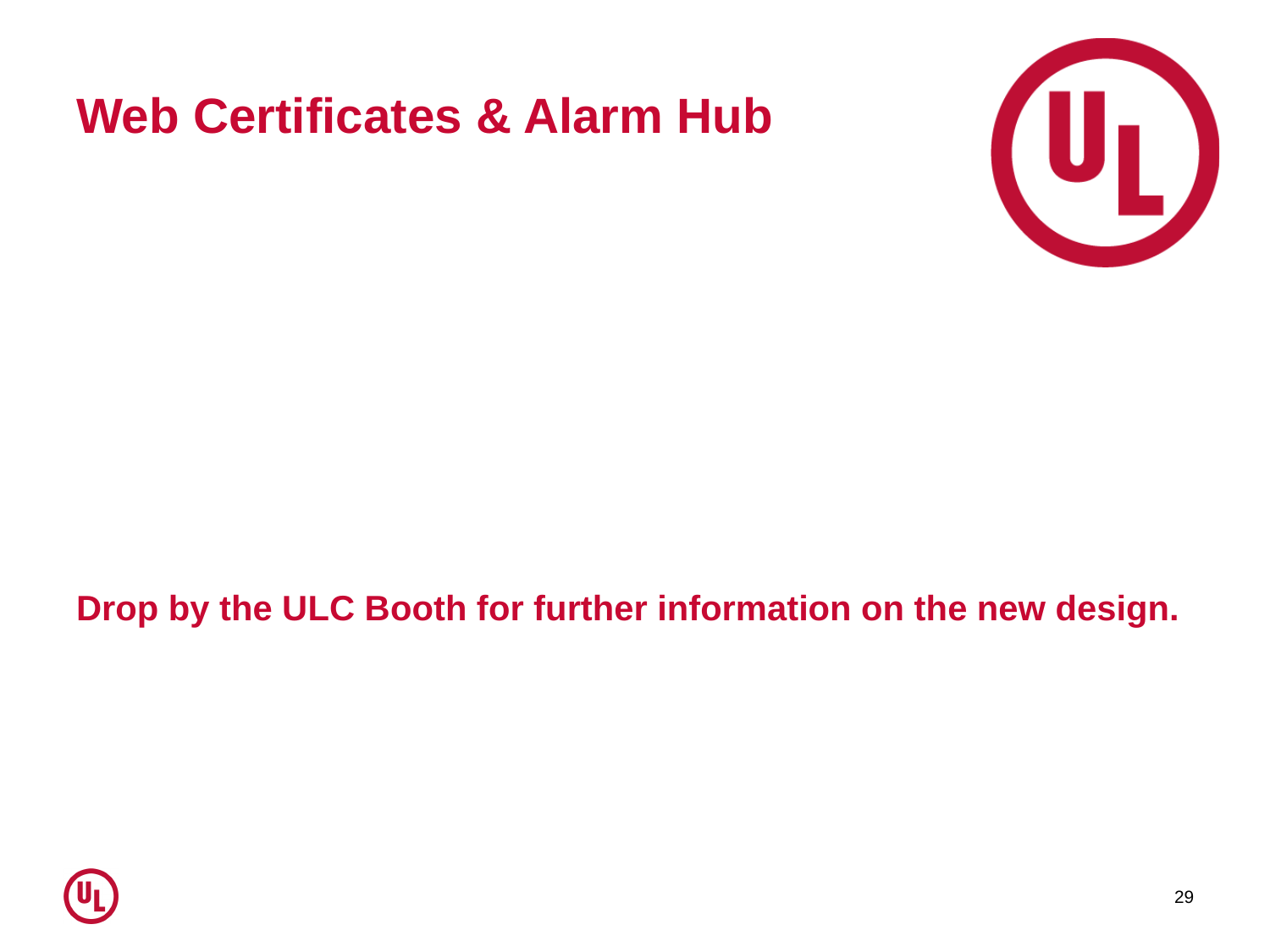

# Web Certificates & Alarm Hub

Drop by the ULC Booth for further information on the new design.
29